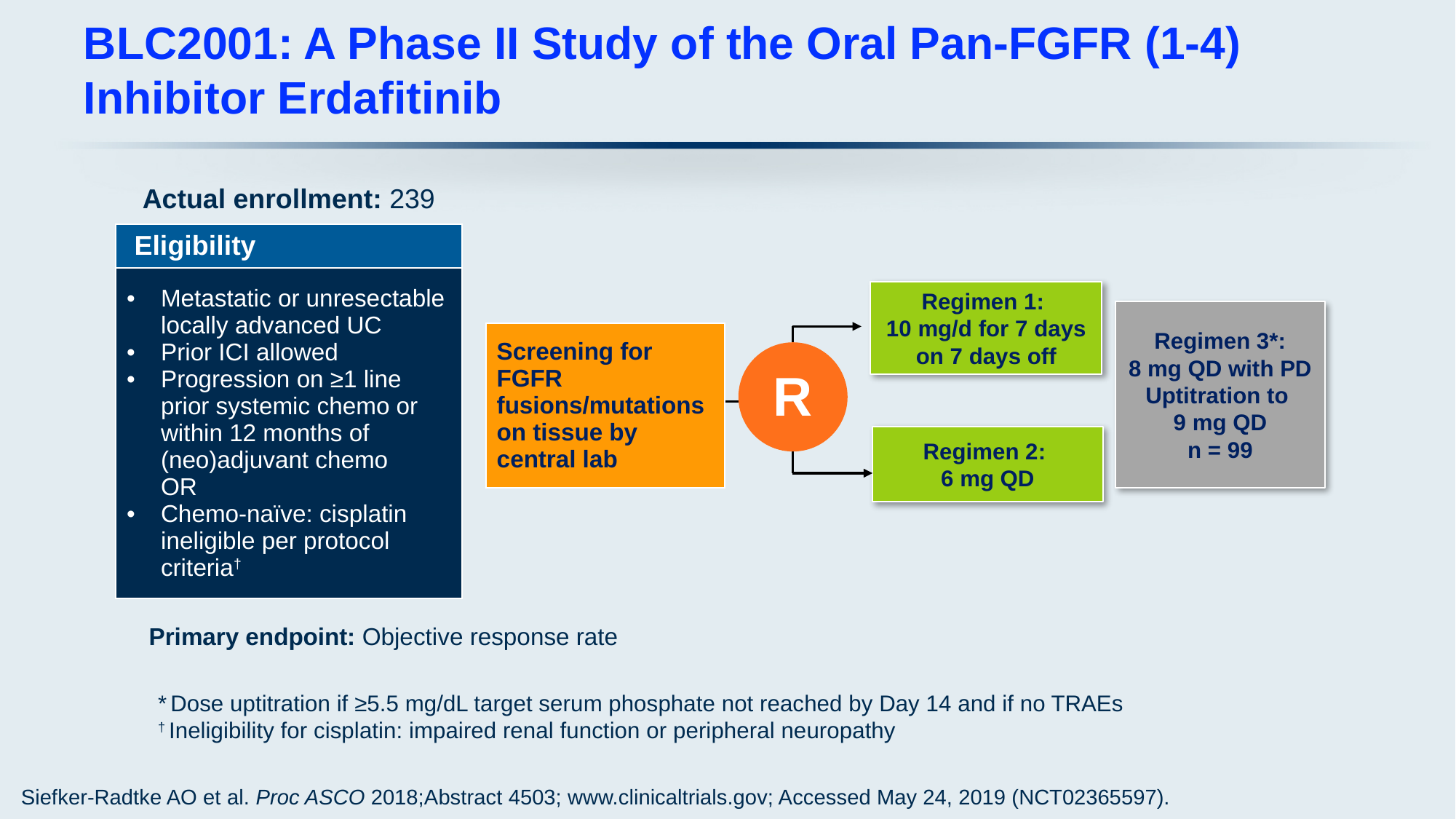

# BLC2001: A Phase II Study of the Oral Pan-FGFR (1-4) Inhibitor Erdafitinib
Actual enrollment: 239
| Eligibility |
| --- |
| Metastatic or unresectable locally advanced UC Prior ICI allowed Progression on ≥1 line prior systemic chemo or within 12 months of (neo)adjuvant chemo OR Chemo-naïve: cisplatin ineligible per protocol criteria† |
Regimen 1:
10 mg/d for 7 days on 7 days off
Regimen 3*:
8 mg QD with PD
Uptitration to
9 mg QD
n = 99

R
| Screening for FGFR fusions/mutations on tissue by central lab |
| --- |
Regimen 2:
6 mg QD
Primary endpoint: Objective response rate
* Dose uptitration if ≥5.5 mg/dL target serum phosphate not reached by Day 14 and if no TRAEs
† Ineligibility for cisplatin: impaired renal function or peripheral neuropathy
Siefker-Radtke AO et al. Proc ASCO 2018;Abstract 4503; www.clinicaltrials.gov; Accessed May 24, 2019 (NCT02365597).